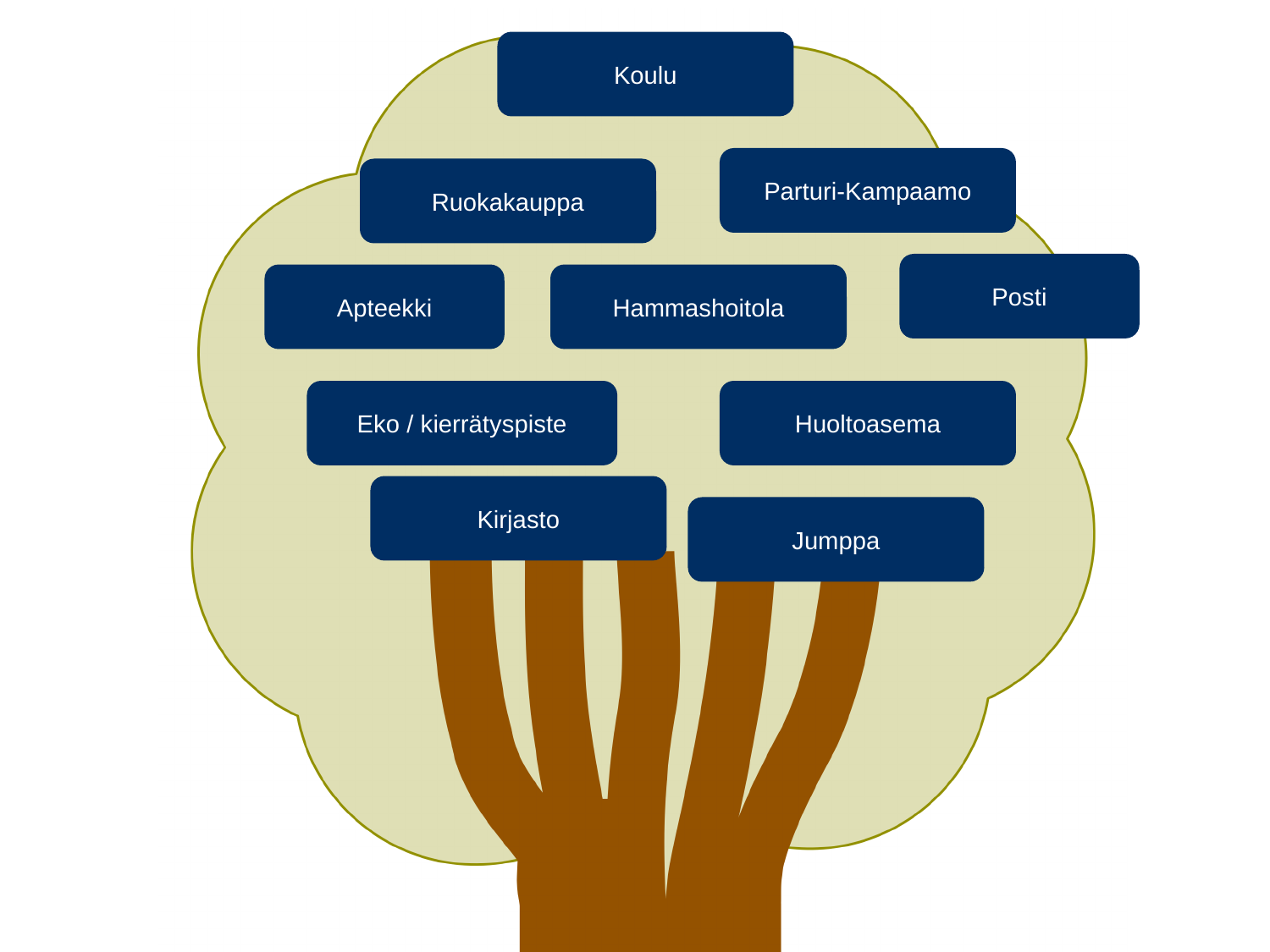

Koulu
Parturi-Kampaamo
Ruokakauppa
Posti
Apteekki
Hammashoitola
Eko / kierrätyspiste
Huoltoasema
Kirjasto
Jumppa